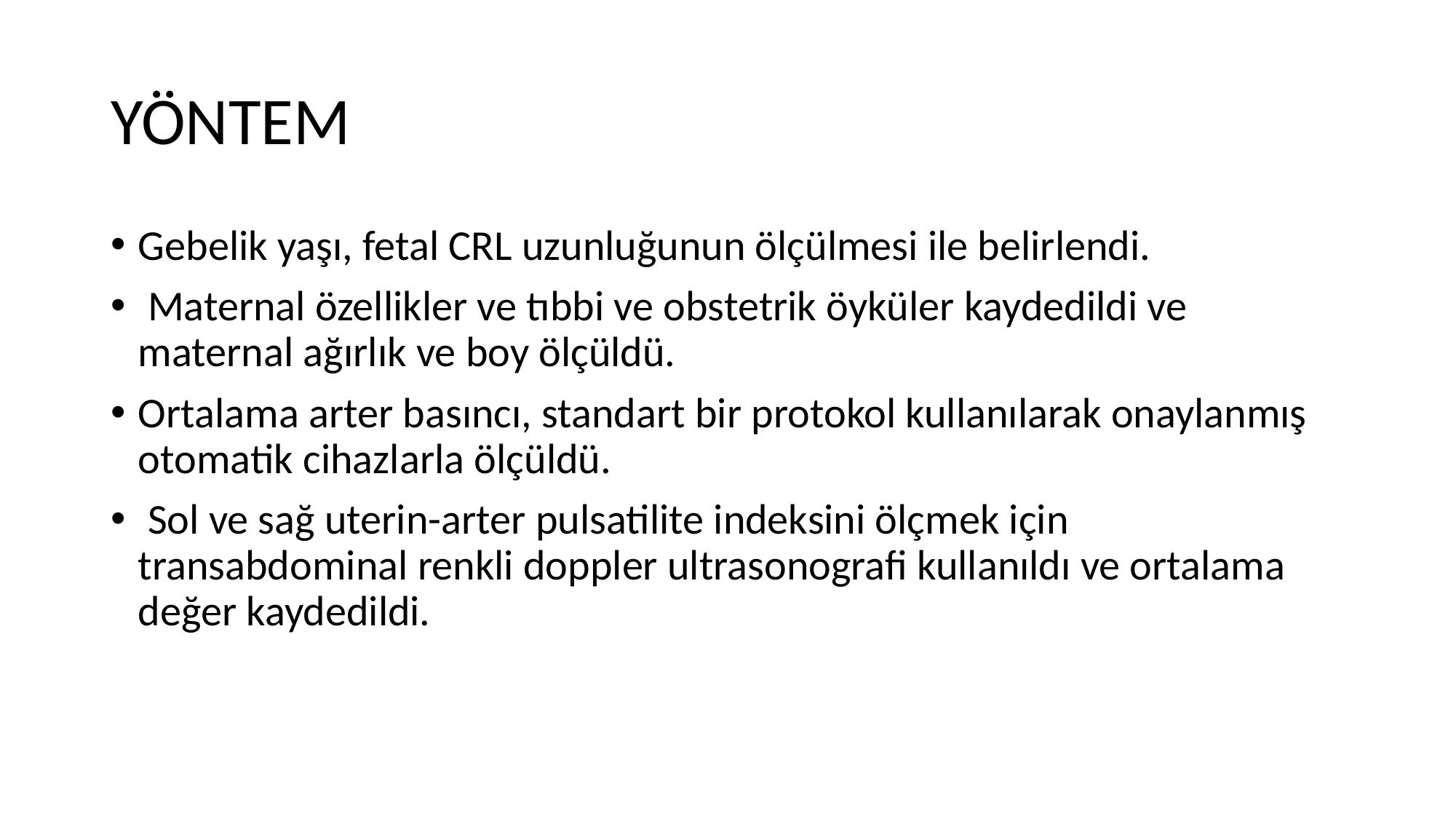

# YÖNTEM
Gebelik yaşı, fetal CRL uzunluğunun ölçülmesi ile belirlendi.
 Maternal özellikler ve tıbbi ve obstetrik öyküler kaydedildi ve maternal ağırlık ve boy ölçüldü.
Ortalama arter basıncı, standart bir protokol kullanılarak onaylanmış otomatik cihazlarla ölçüldü.
 Sol ve sağ uterin-arter pulsatilite indeksini ölçmek için transabdominal renkli doppler ultrasonografi kullanıldı ve ortalama değer kaydedildi.